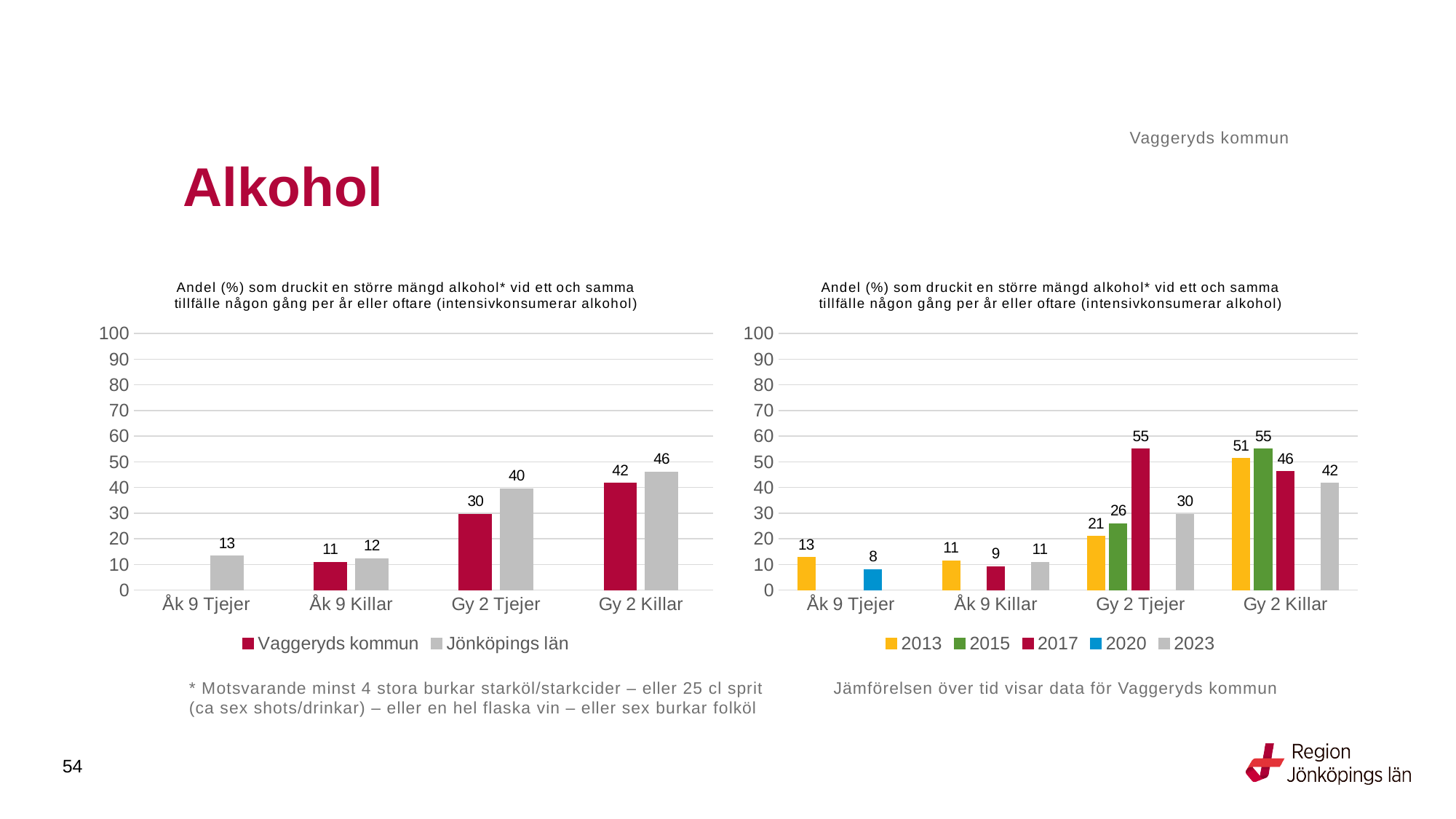

Vaggeryds kommun
# Alkohol

### Chart: Andel (%) som druckit en större mängd alkohol* vid ett och samma tillfälle någon gång per år eller oftare (intensivkonsumerar alkohol)

| Category | Vaggeryds kommun | Jönköpings län |
|---|---|---|
| Åk 9 Tjejer | None | 13.2353 |
| Åk 9 Killar | 10.9589 | 12.2807 |
| Gy 2 Tjejer | 29.6296 | 39.5777 |
| Gy 2 Killar | 41.6667 | 46.0811 |

### Chart: Andel (%) som druckit en större mängd alkohol* vid ett och samma tillfälle någon gång per år eller oftare (intensivkonsumerar alkohol)

| Category | 2013 | 2015 | 2017 | 2020 | 2023 |
|---|---|---|---|---|---|
| Åk 9 Tjejer | 12.8205 | None | None | 8.1081 | None |
| Åk 9 Killar | 11.3636 | None | 9.2593 | None | 10.9589 |
| Gy 2 Tjejer | 21.0526 | 25.9259 | 55.0 | None | 29.6296 |
| Gy 2 Killar | 51.3514 | 55.0 | 46.1538 | None | 41.6667 |
* Motsvarande minst 4 stora burkar starköl/starkcider – eller 25 cl sprit 
(ca sex shots/drinkar) – eller en hel flaska vin – eller sex burkar folköl
Jämförelsen över tid visar data för Vaggeryds kommun
54